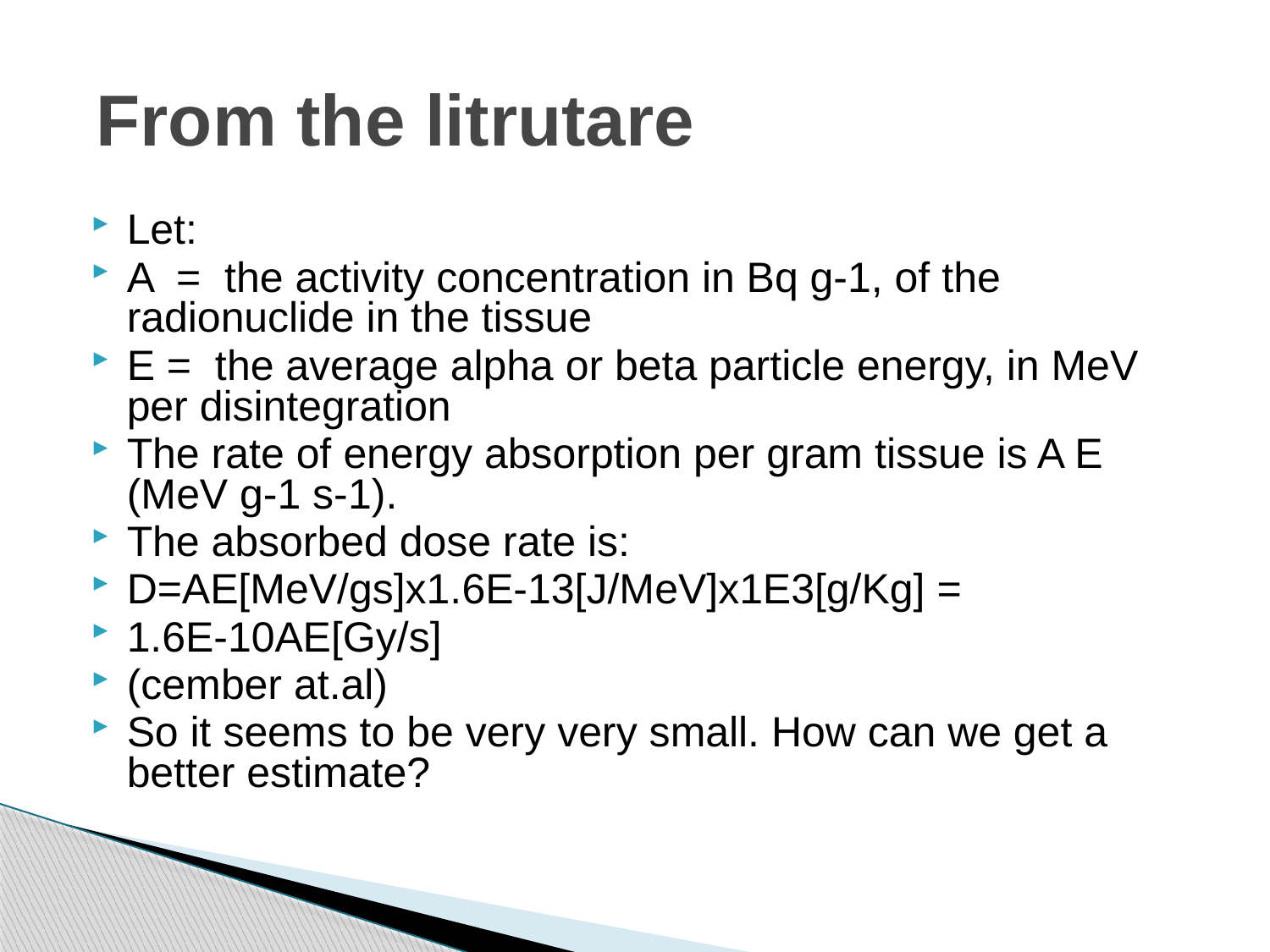

# From the litrutare
Let:
A  =  the activity concentration in Bq g-1, of the radionuclide in the tissue
E =  the average alpha or beta particle energy, in MeV per disintegration
The rate of energy absorption per gram tissue is A E (MeV g-1 s-1).
The absorbed dose rate is:
D=AE[MeV/gs]x1.6E-13[J/MeV]x1E3[g/Kg] =
1.6E-10AE[Gy/s]
(cember at.al)
So it seems to be very very small. How can we get a better estimate?